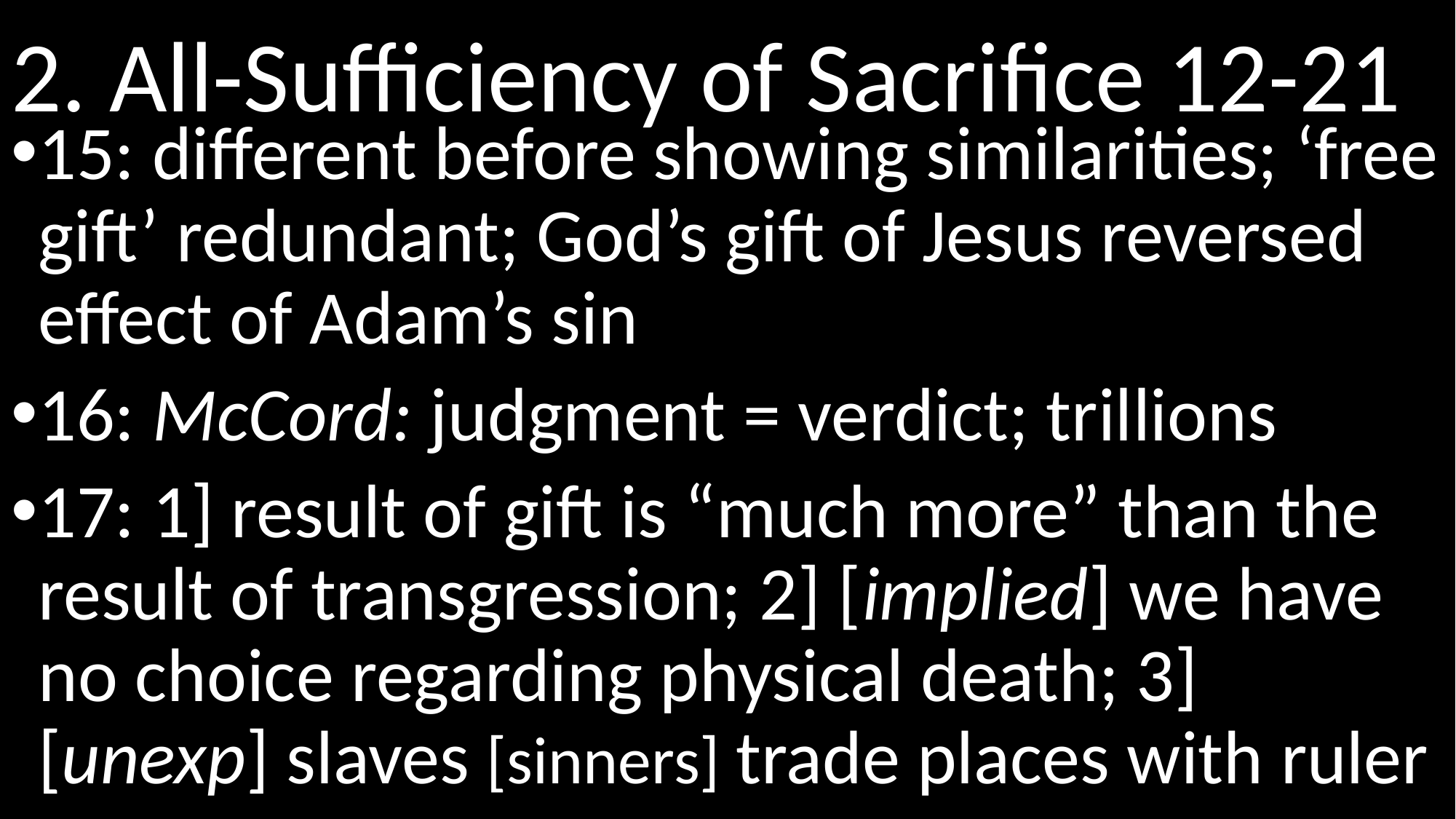

# 2. All-Sufficiency of Sacrifice 12-21
15: different before showing similarities; ‘free gift’ redundant; God’s gift of Jesus reversed effect of Adam’s sin
16: McCord: judgment = verdict; trillions
17: 1] result of gift is “much more” than the result of transgression; 2] [implied] we have no choice regarding physical death; 3] [unexp] slaves [sinners] trade places with ruler